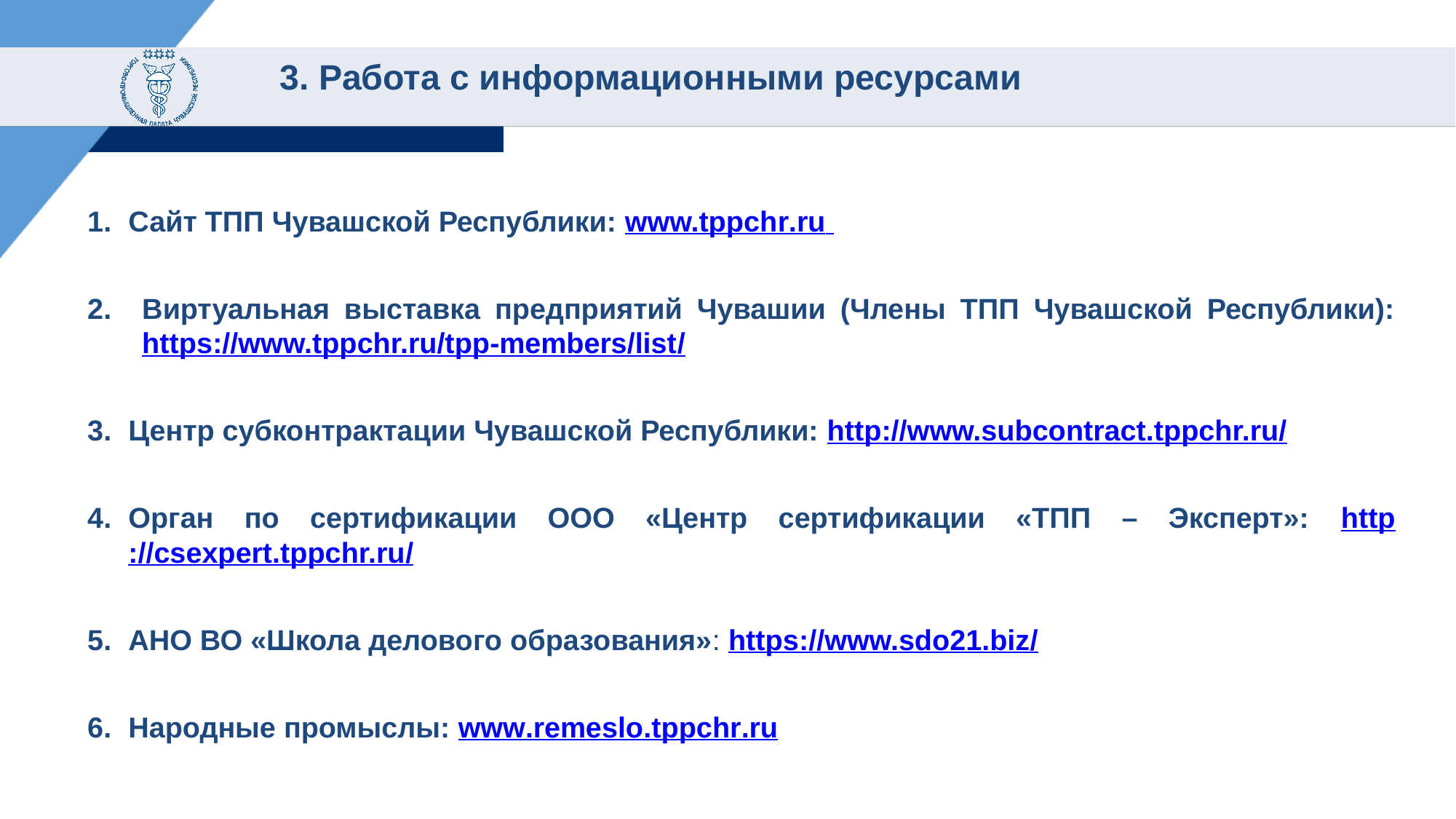

# 3. Работа с информационными ресурсами
Сайт ТПП Чувашской Республики: www.tppchr.ru

Виртуальная выставка предприятий Чувашии (Члены ТПП Чувашской Республики): https://www.tppchr.ru/tpp-members/list/

Центр субконтрактации Чувашской Республики: http://www.subcontract.tppchr.ru/

Орган по сертификации ООО «Центр сертификации «ТПП – Эксперт»: http://csexpert.tppchr.ru/

АНО ВО «Школа делового образования»: https://www.sdo21.biz/

Народные промыслы: www.remeslo.tppchr.ru